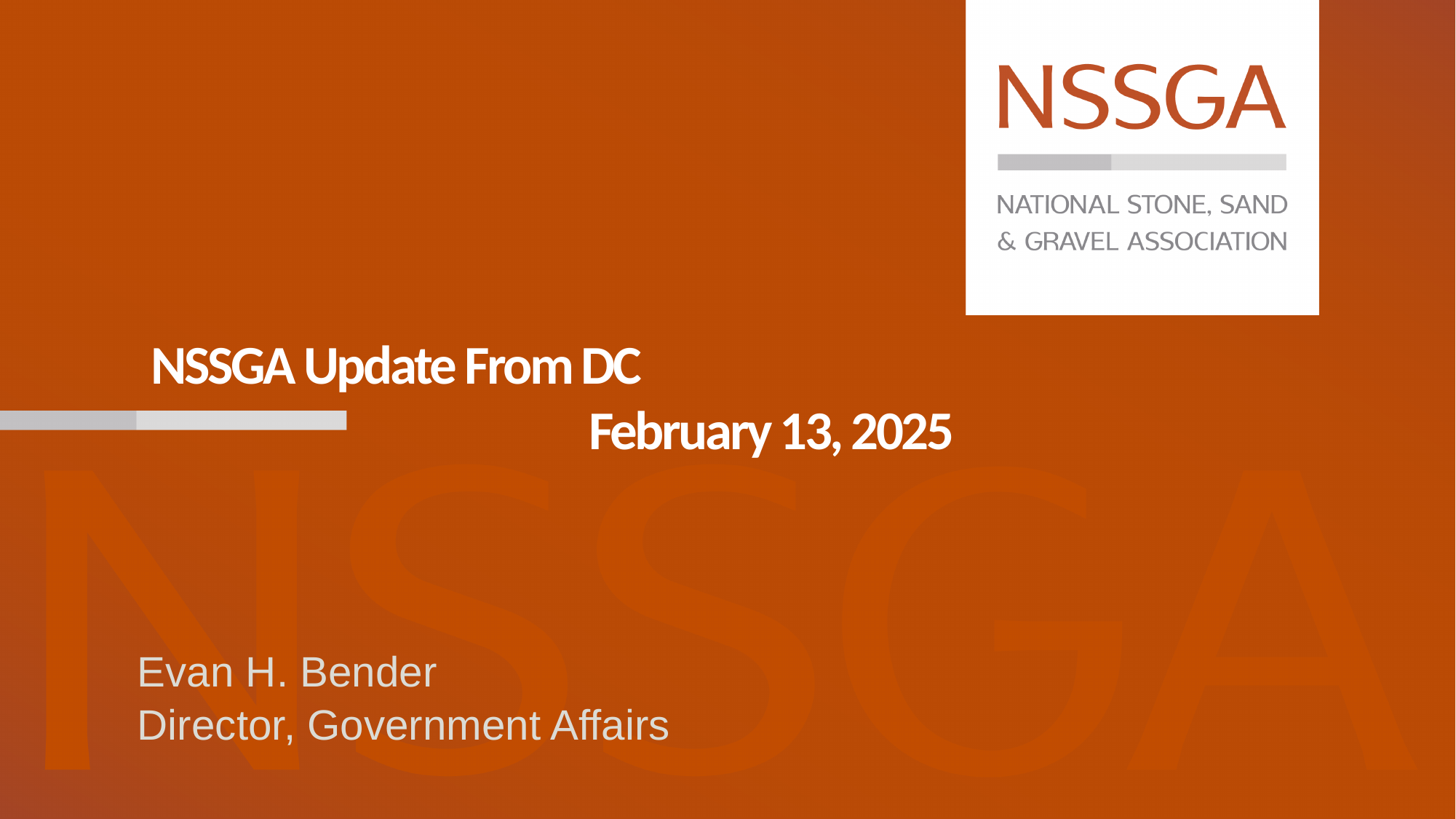

# NSSGA Update From DC February 13, 2025
Evan H. Bender
Director, Government Affairs